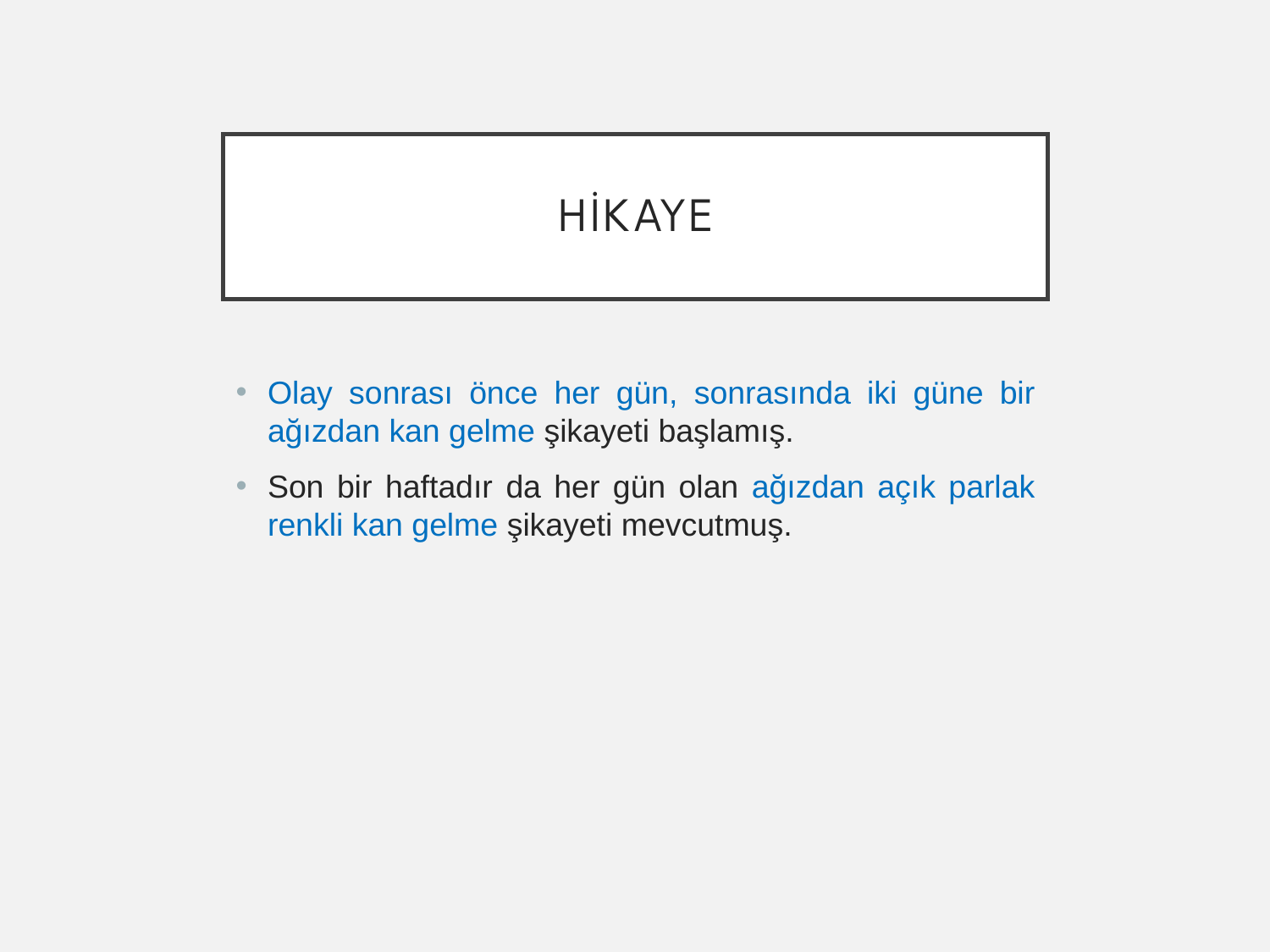

# Hikaye
Olay sonrası önce her gün, sonrasında iki güne bir ağızdan kan gelme şikayeti başlamış.
Son bir haftadır da her gün olan ağızdan açık parlak renkli kan gelme şikayeti mevcutmuş.